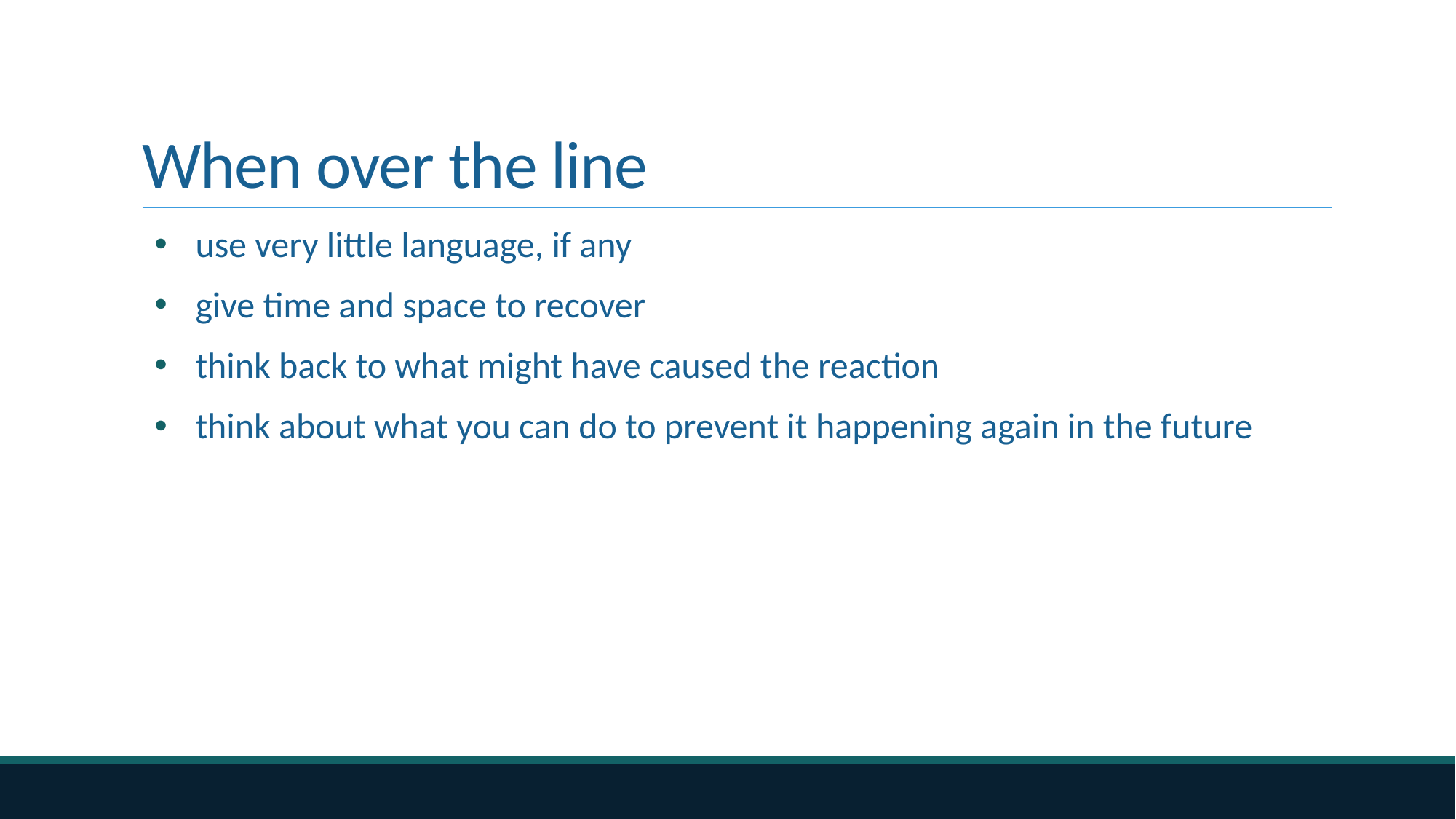

# When over the line
use very little language, if any
give time and space to recover
think back to what might have caused the reaction
think about what you can do to prevent it happening again in the future